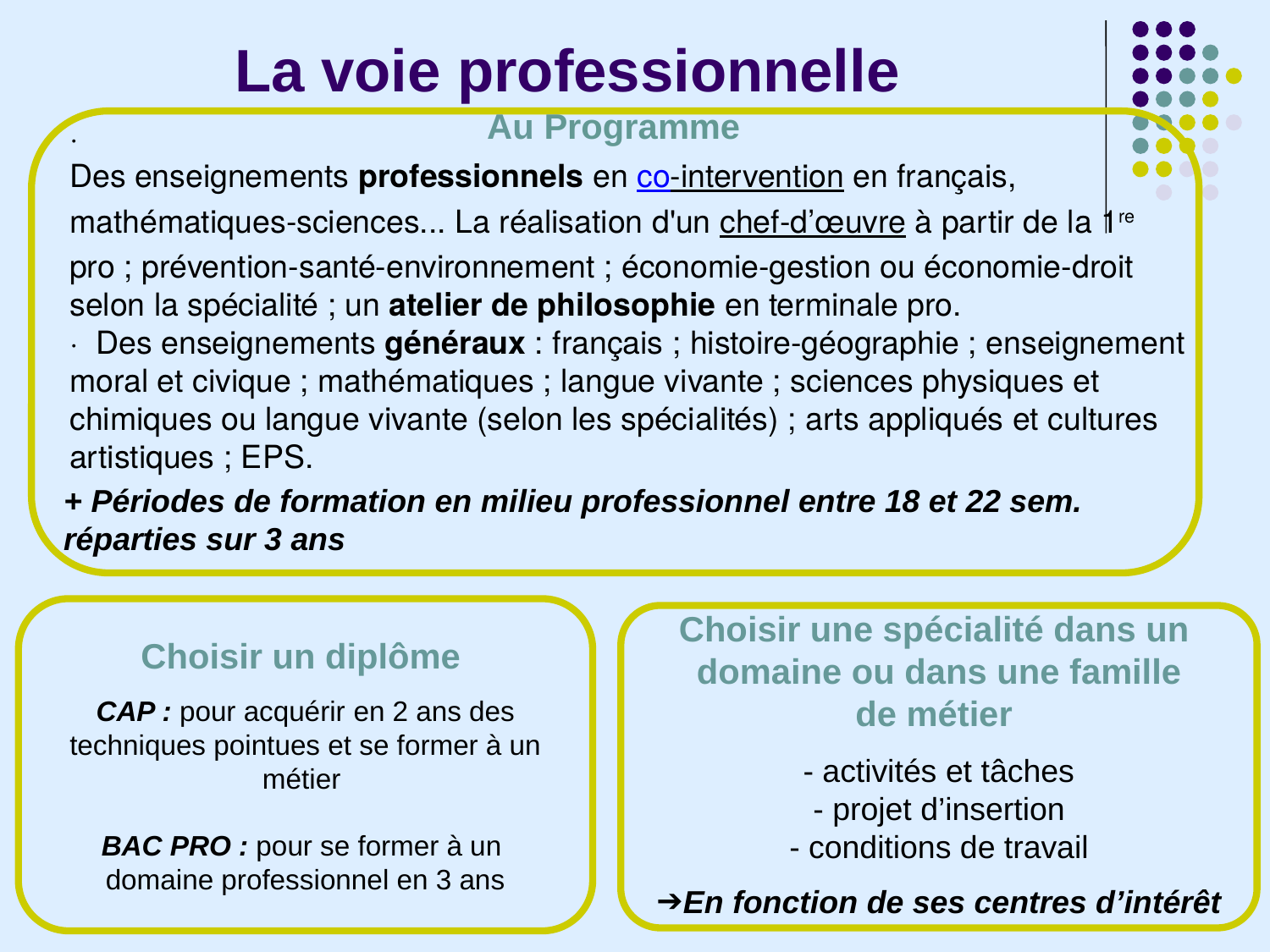

La voie professionnelle

Au Programme

+ Périodes de formation en milieu professionnel entre 18 et 22 sem. réparties sur 3 ans

·
Des enseignements professionnels en co-intervention en français, mathématiques-sciences... La réalisation d'un chef-d’œuvre à partir de la 1re pro ; prévention-santé-environnement ; économie-gestion ou économie-droit selon la spécialité ; un atelier de philosophie en terminale pro.
·  Des enseignements généraux : français ; histoire-géographie ; enseignement moral et civique ; mathématiques ; langue vivante ; sciences physiques et chimiques ou langue vivante (selon les spécialités) ; arts appliqués et cultures artistiques ; EPS.

Choisir une spécialité dans un
domaine ou dans une famille
de métier

 - activités et tâches
- projet d’insertion
- conditions de travail

En fonction de ses centres d’intérêt

Choisir un diplôme

CAP : pour acquérir en 2 ans des techniques pointues et se former à un métier

BAC PRO : pour se former à un
domaine professionnel en 3 ans